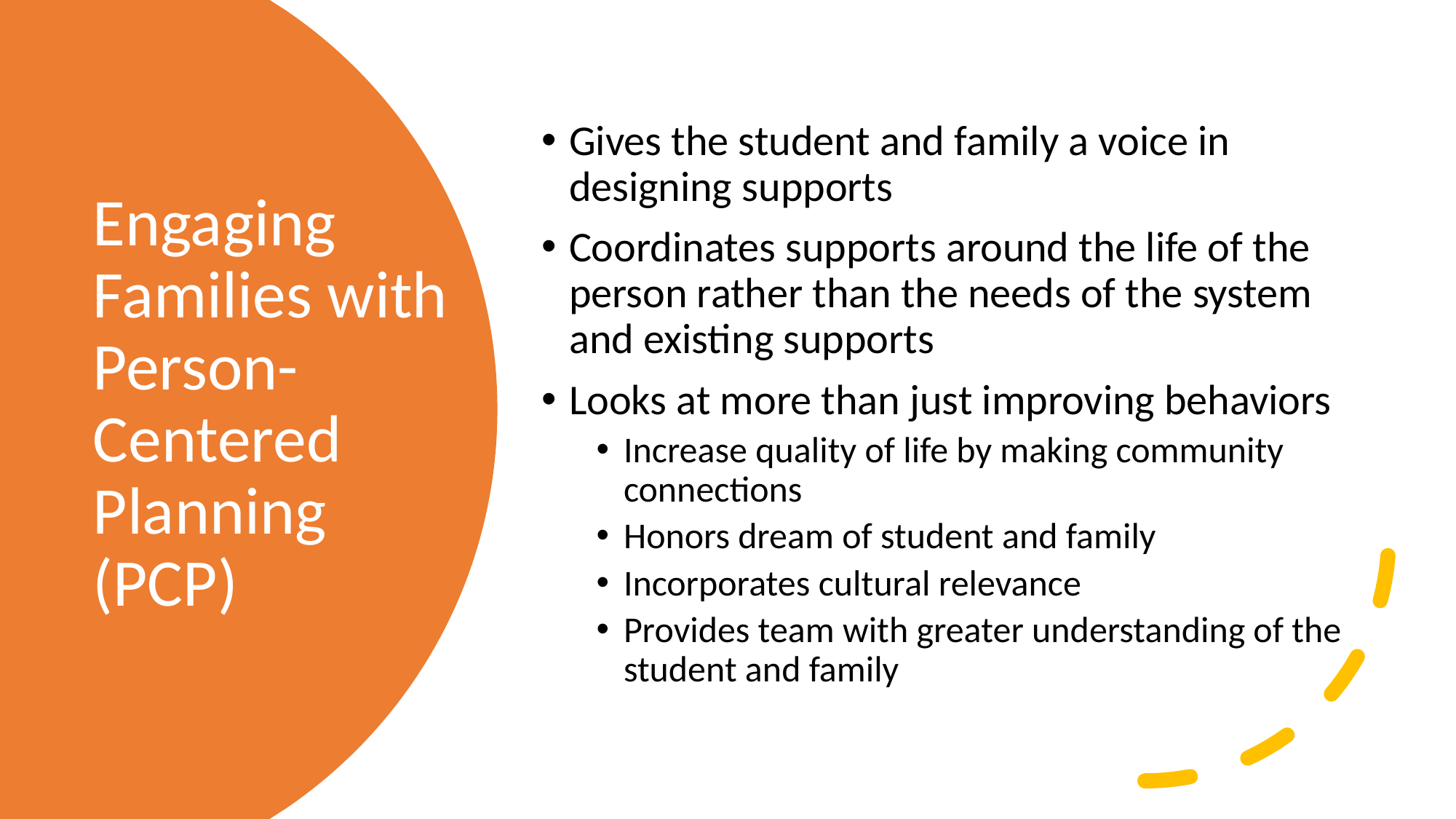

Gives the student and family a voice in designing supports
Coordinates supports around the life of the person rather than the needs of the system and existing supports
Looks at more than just improving behaviors
Increase quality of life by making community connections
Honors dream of student and family
Incorporates cultural relevance
Provides team with greater understanding of the student and family
# Engaging Families with Person-Centered Planning (PCP)